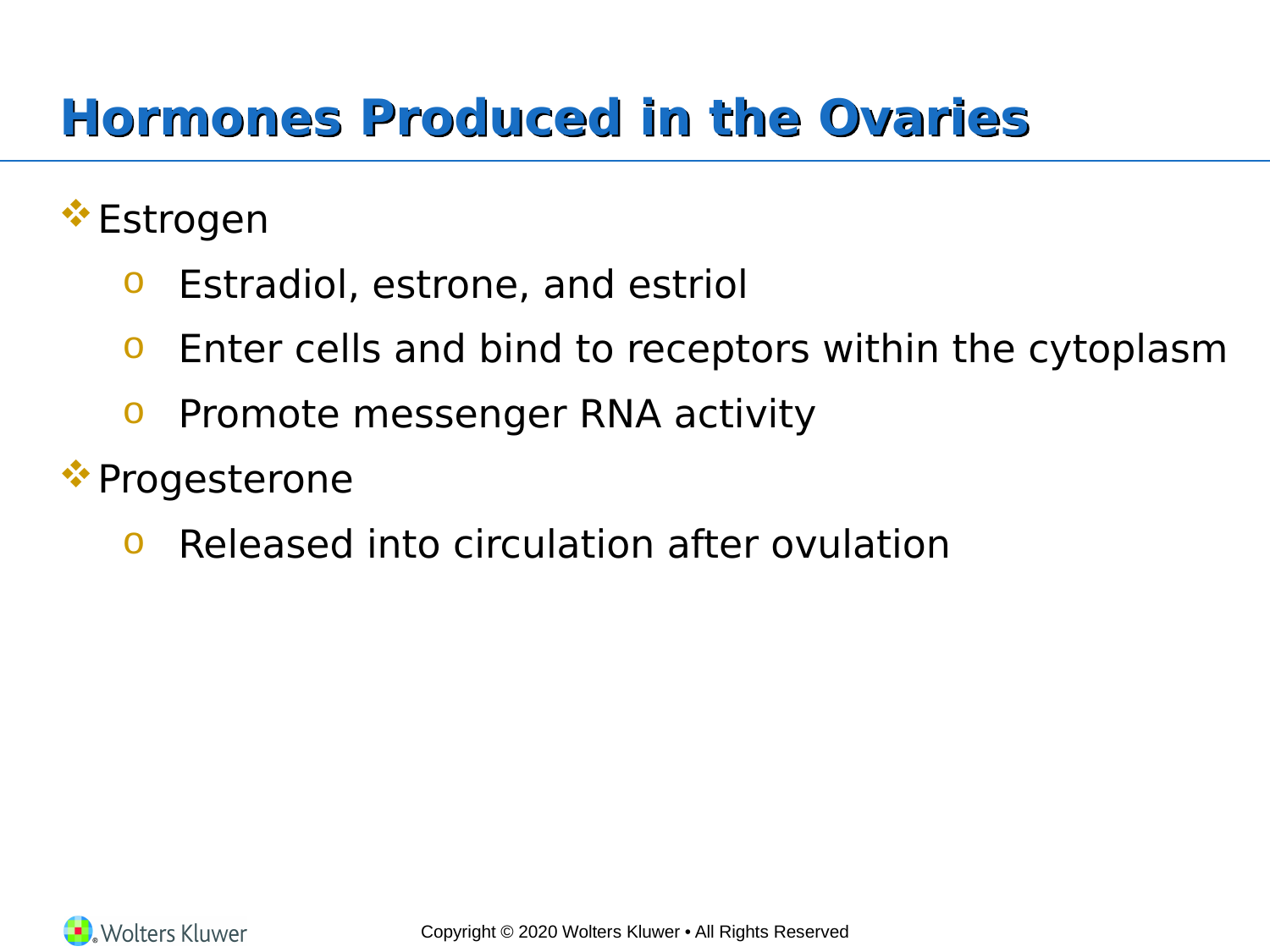

# Hormones Produced in the Ovaries
Estrogen
Estradiol, estrone, and estriol
Enter cells and bind to receptors within the cytoplasm
Promote messenger RNA activity
Progesterone
Released into circulation after ovulation